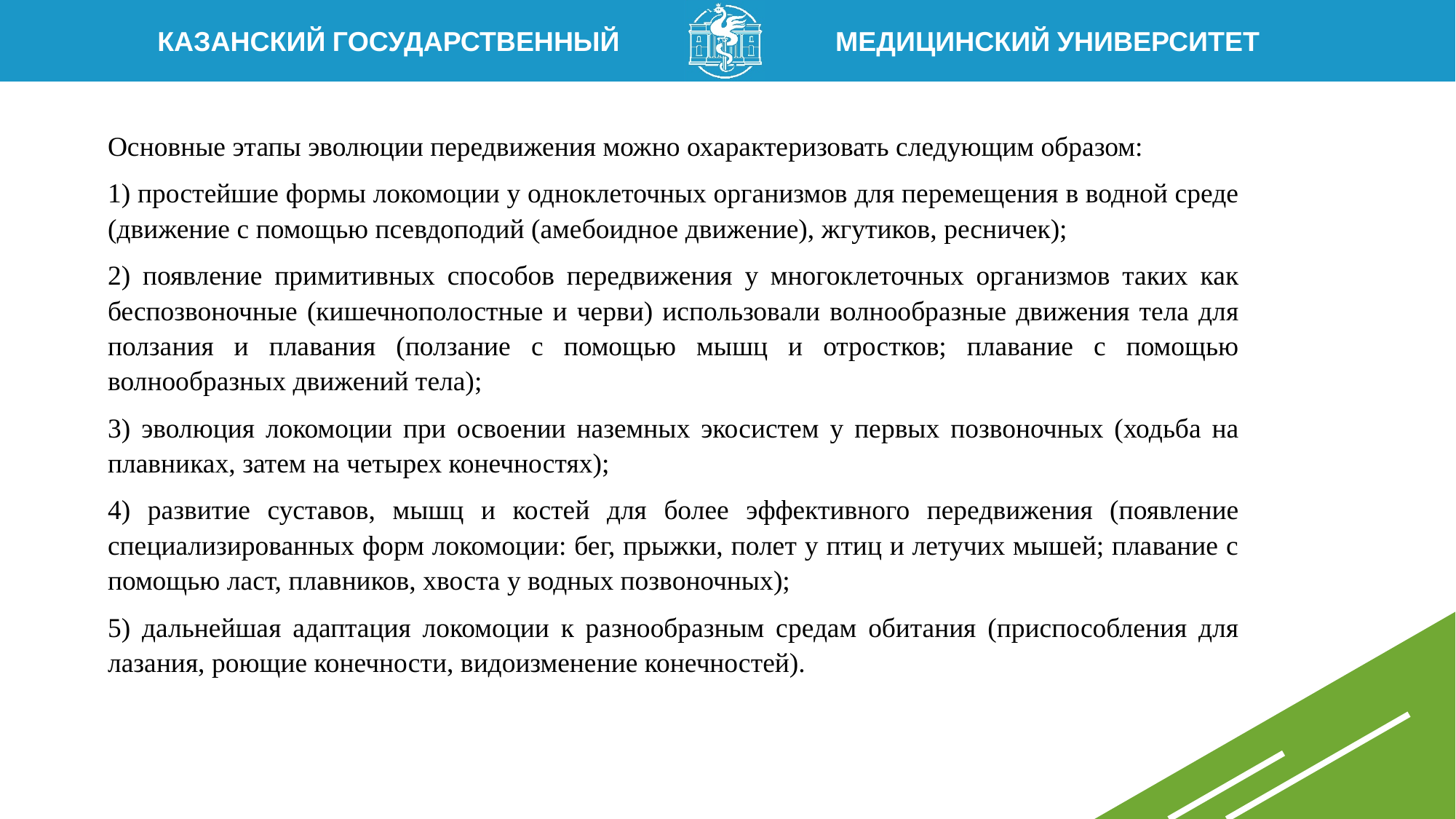

Основные этапы эволюции передвижения можно охарактеризовать следующим образом:
1) простейшие формы локомоции у одноклеточных организмов для перемещения в водной среде (движение с помощью псевдоподий (амебоидное движение), жгутиков, ресничек);
2) появление примитивных способов передвижения у многоклеточных организмов таких как беспозвоночные (кишечнополостные и черви) использовали волнообразные движения тела для ползания и плавания (ползание с помощью мышц и отростков; плавание с помощью волнообразных движений тела);
3) эволюция локомоции при освоении наземных экосистем у первых позвоночных (ходьба на плавниках, затем на четырех конечностях);
4) развитие суставов, мышц и костей для более эффективного передвижения (появление специализированных форм локомоции: бег, прыжки, полет у птиц и летучих мышей; плавание с помощью ласт, плавников, хвоста у водных позвоночных);
5) дальнейшая адаптация локомоции к разнообразным средам обитания (приспособления для лазания, роющие конечности, видоизменение конечностей).
3